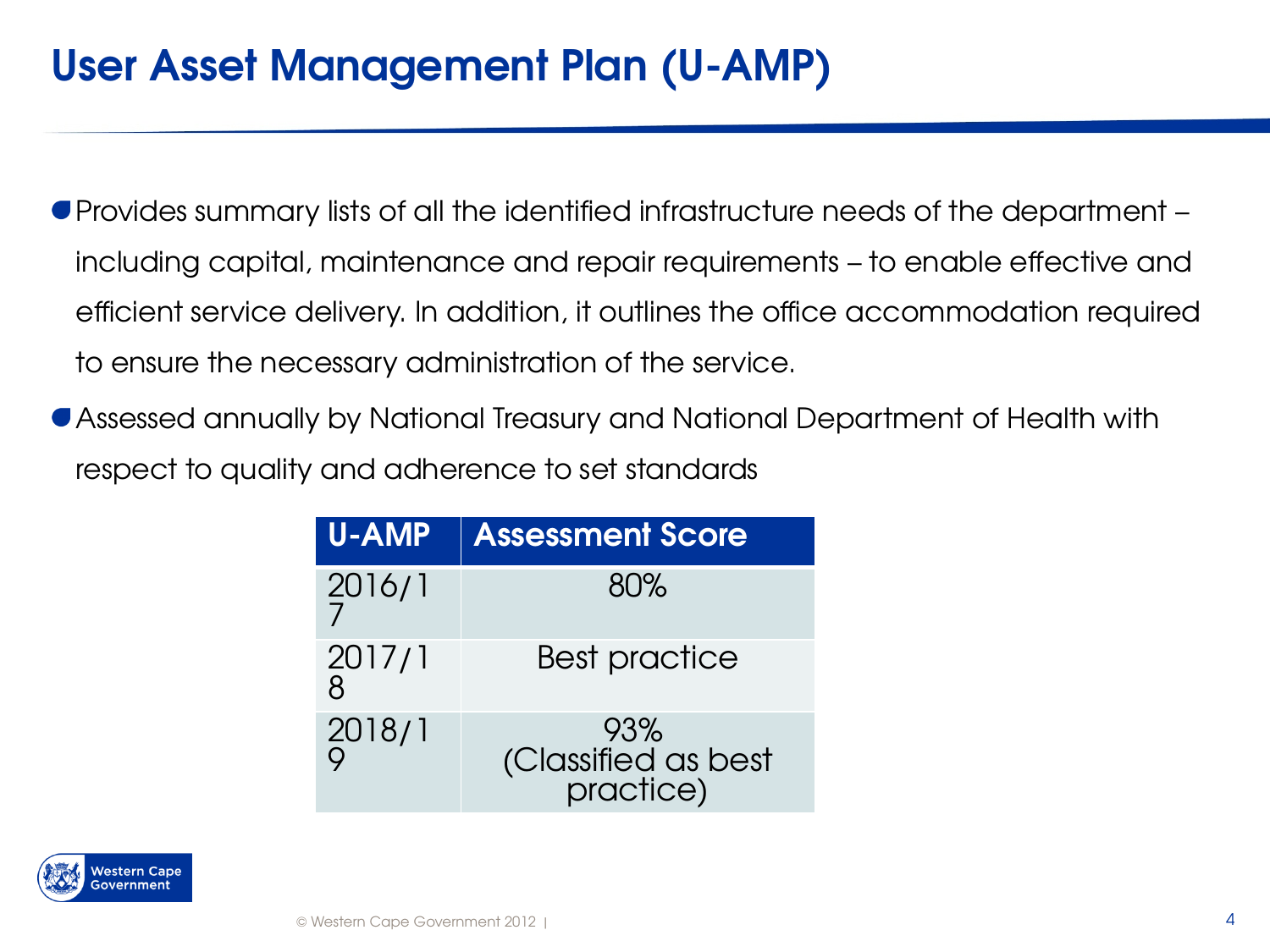

# User Asset Management Plan (U-AMP)
Provides summary lists of all the identified infrastructure needs of the department – including capital, maintenance and repair requirements – to enable effective and efficient service delivery. In addition, it outlines the office accommodation required to ensure the necessary administration of the service.
Assessed annually by National Treasury and National Department of Health with respect to quality and adherence to set standards

| U-AMP | Assessment Score |
| --- | --- |
| 2016/17 | 80% |
| 2017/18 | Best practice |
| 2018/19 | 93% (Classified as best practice) |
4